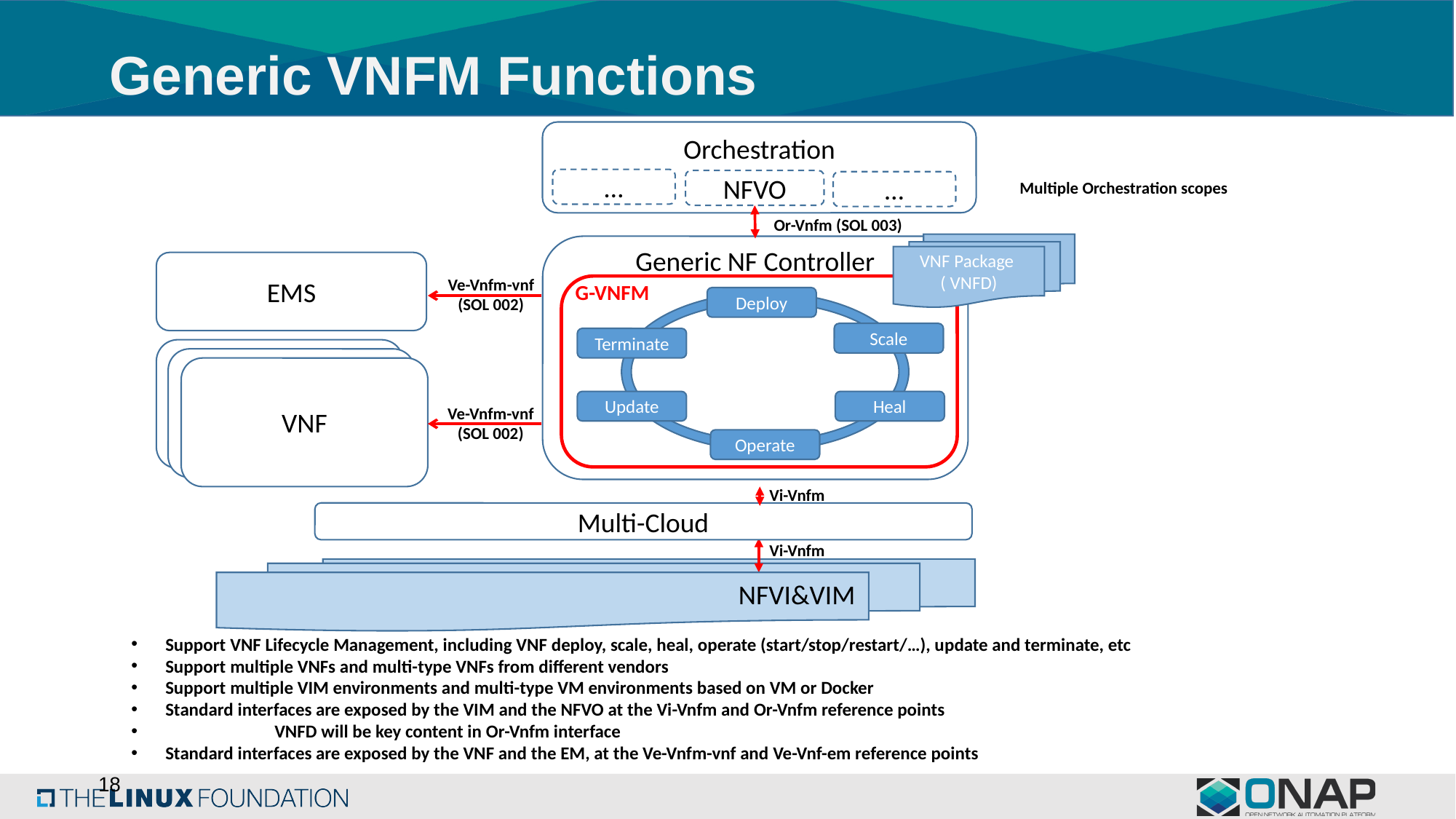

# Generic VNFM Functions
Orchestration
…
NFVO
…
Multiple Orchestration scopes
Or-Vnfm (SOL 003)
VNF Package
( VNFD)

Generic NF Controller
VNF Package
( VNFD)
VNF Package
( VNFD)
EMS
Ve-Vnfm-vnf
(SOL 002)
G-VNFM

Deploy

Scale
Terminate
VNF
VNF
VNF
Update
Heal
Ve-Vnfm-vnf
(SOL 002)
Operate
Vi-Vnfm
Multi-Cloud
Vi-Vnfm

NFVI&VIM

Support VNF Lifecycle Management, including VNF deploy, scale, heal, operate (start/stop/restart/…), update and terminate, etc
Support multiple VNFs and multi-type VNFs from different vendors
Support multiple VIM environments and multi-type VM environments based on VM or Docker
Standard interfaces are exposed by the VIM and the NFVO at the Vi-Vnfm and Or-Vnfm reference points
	VNFD will be key content in Or-Vnfm interface
Standard interfaces are exposed by the VNF and the EM, at the Ve-Vnfm-vnf and Ve-Vnf-em reference points